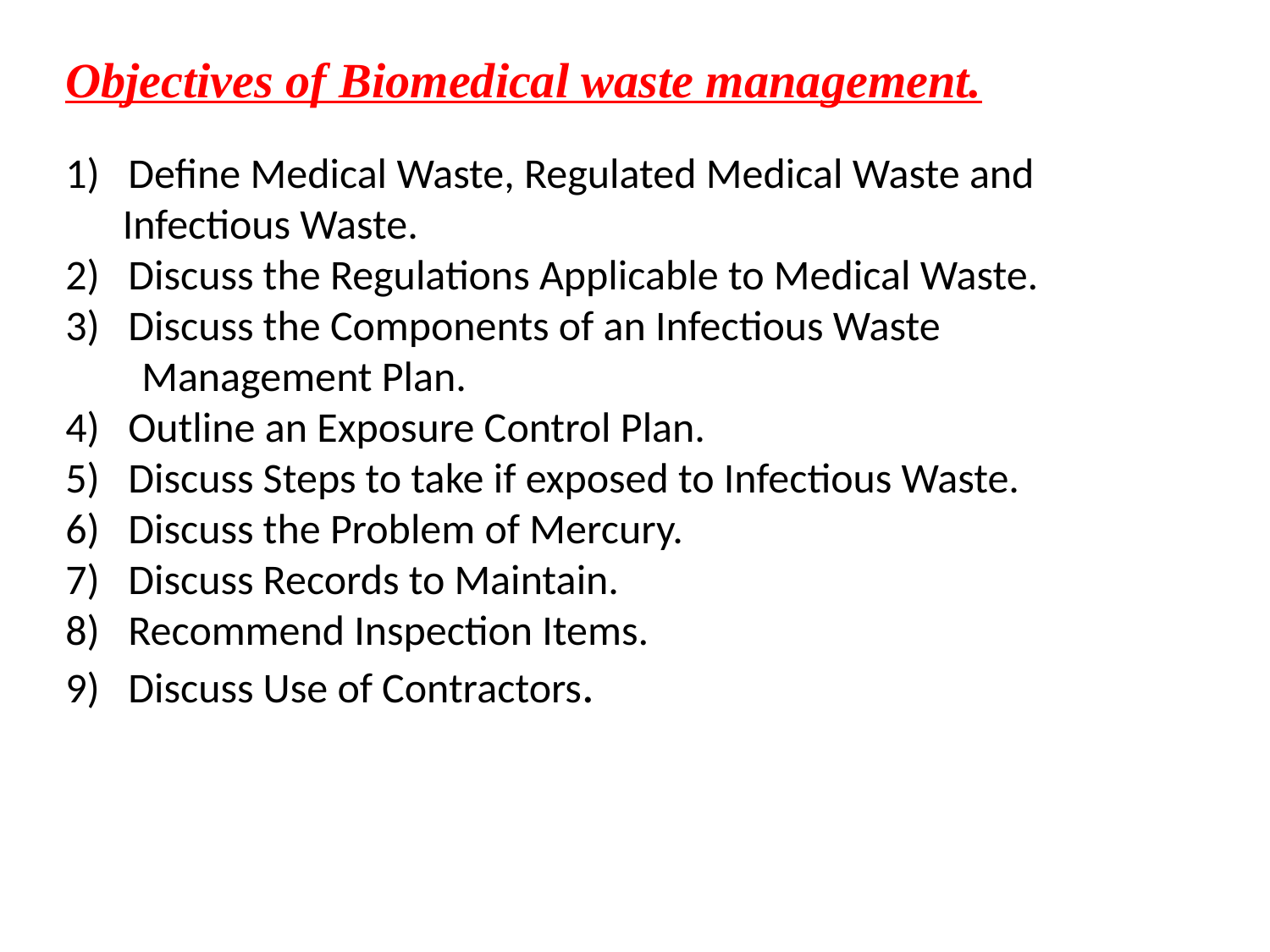

Objectives of Biomedical waste management.

1)   Define Medical Waste, Regulated Medical Waste and
      Infectious Waste.
2)   Discuss the Regulations Applicable to Medical Waste.
3)   Discuss the Components of an Infectious Waste
        Management Plan.
4)   Outline an Exposure Control Plan.
5)   Discuss Steps to take if exposed to Infectious Waste.
6)   Discuss the Problem of Mercury.
7)   Discuss Records to Maintain.
8)   Recommend Inspection Items.
9)   Discuss Use of Contractors.